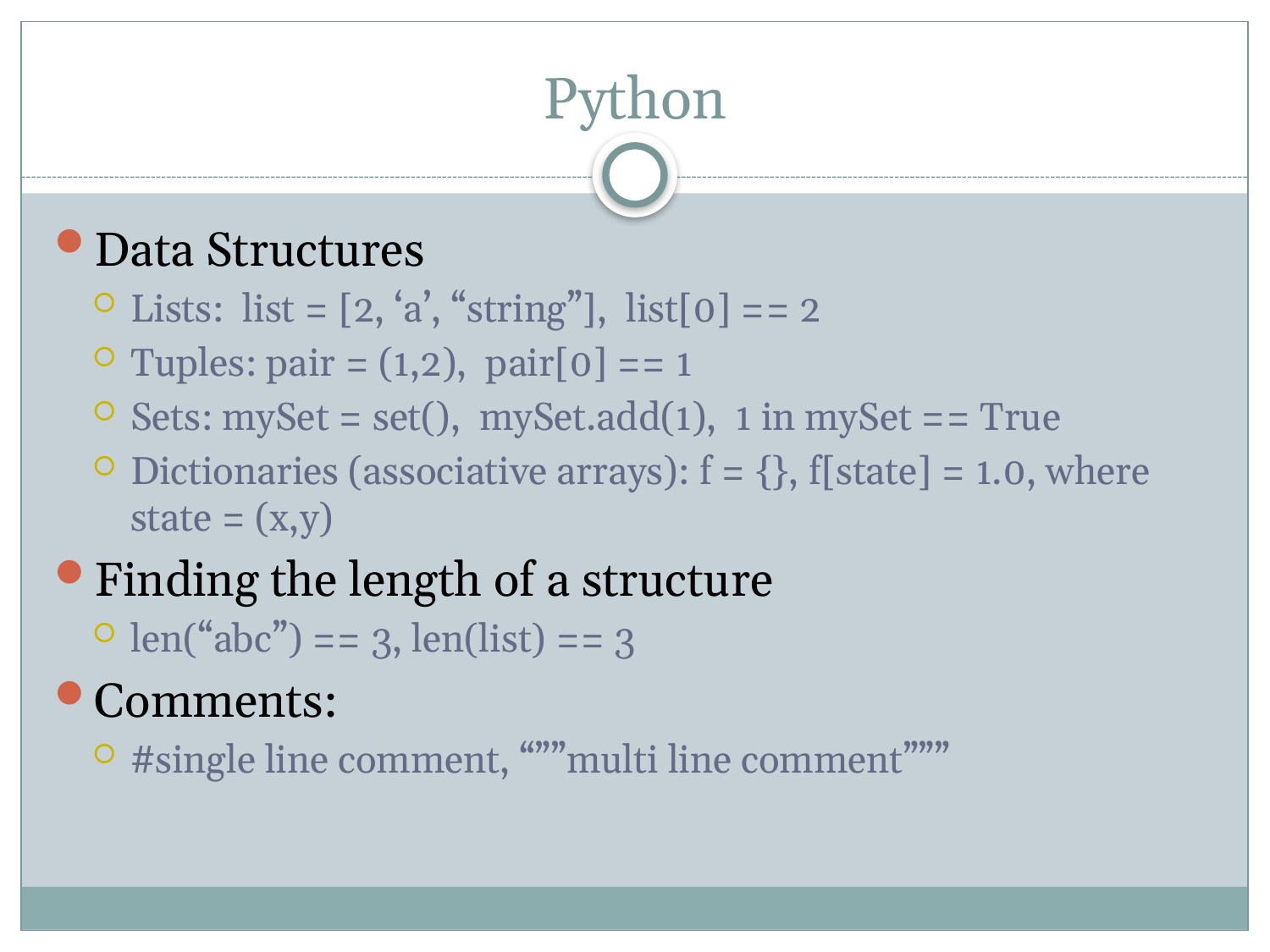

# Python
Data Structures
Lists:  list = [2, ‘a’, “string”],  list[0] == 2
Tuples: pair = (1,2),  pair[0] == 1
Sets: mySet = set(),  mySet.add(1),  1 in mySet == True
Dictionaries (associative arrays): f = {}, f[state] = 1.0, where state = (x,y)
Finding the length of a structure
len(“abc”) == 3, len(list) == 3
Comments:
#single line comment, “””multi line comment”””